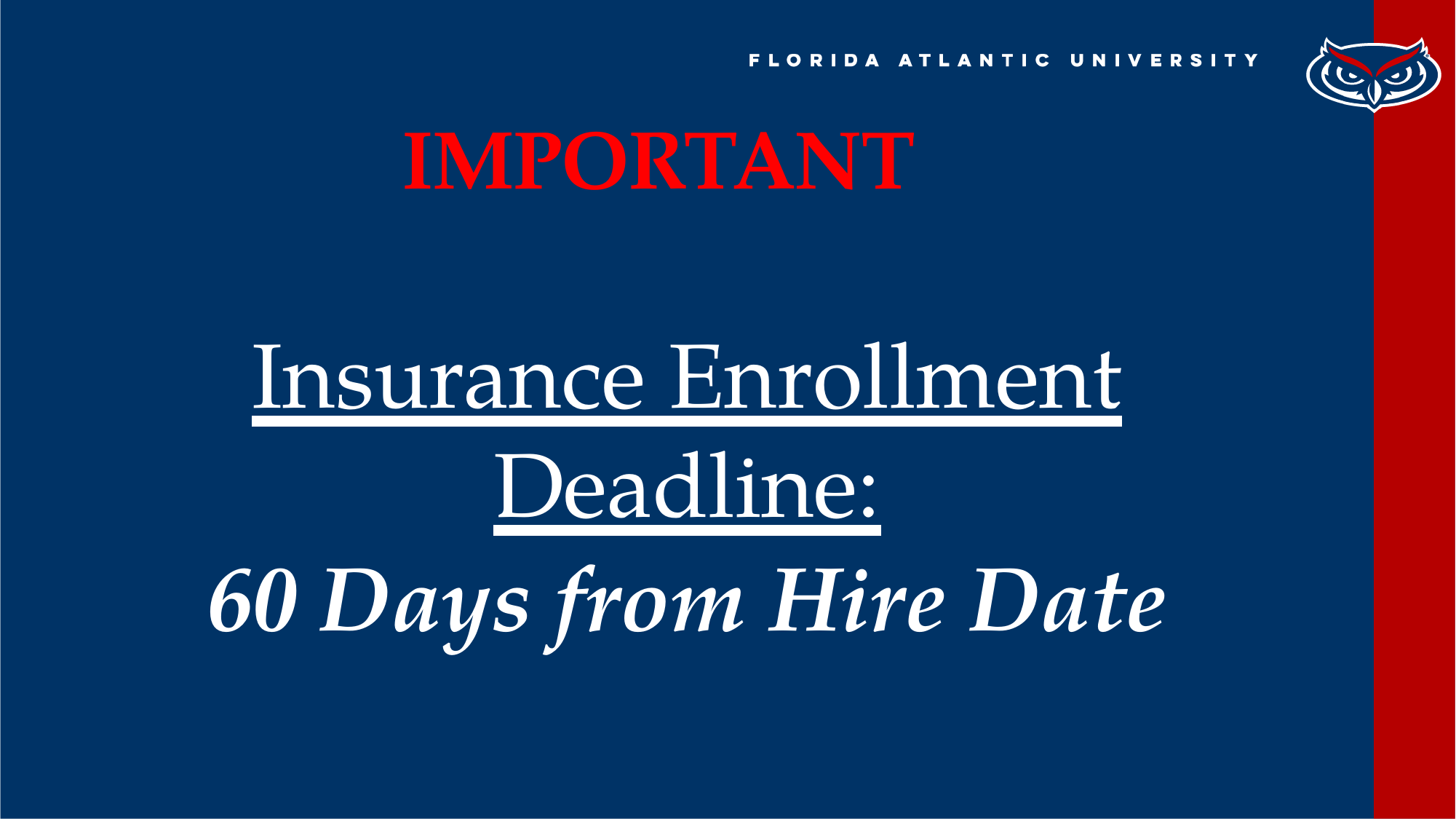

# IMPORTANT
Insurance Enrollment Deadline:
60 Days from Hire Date